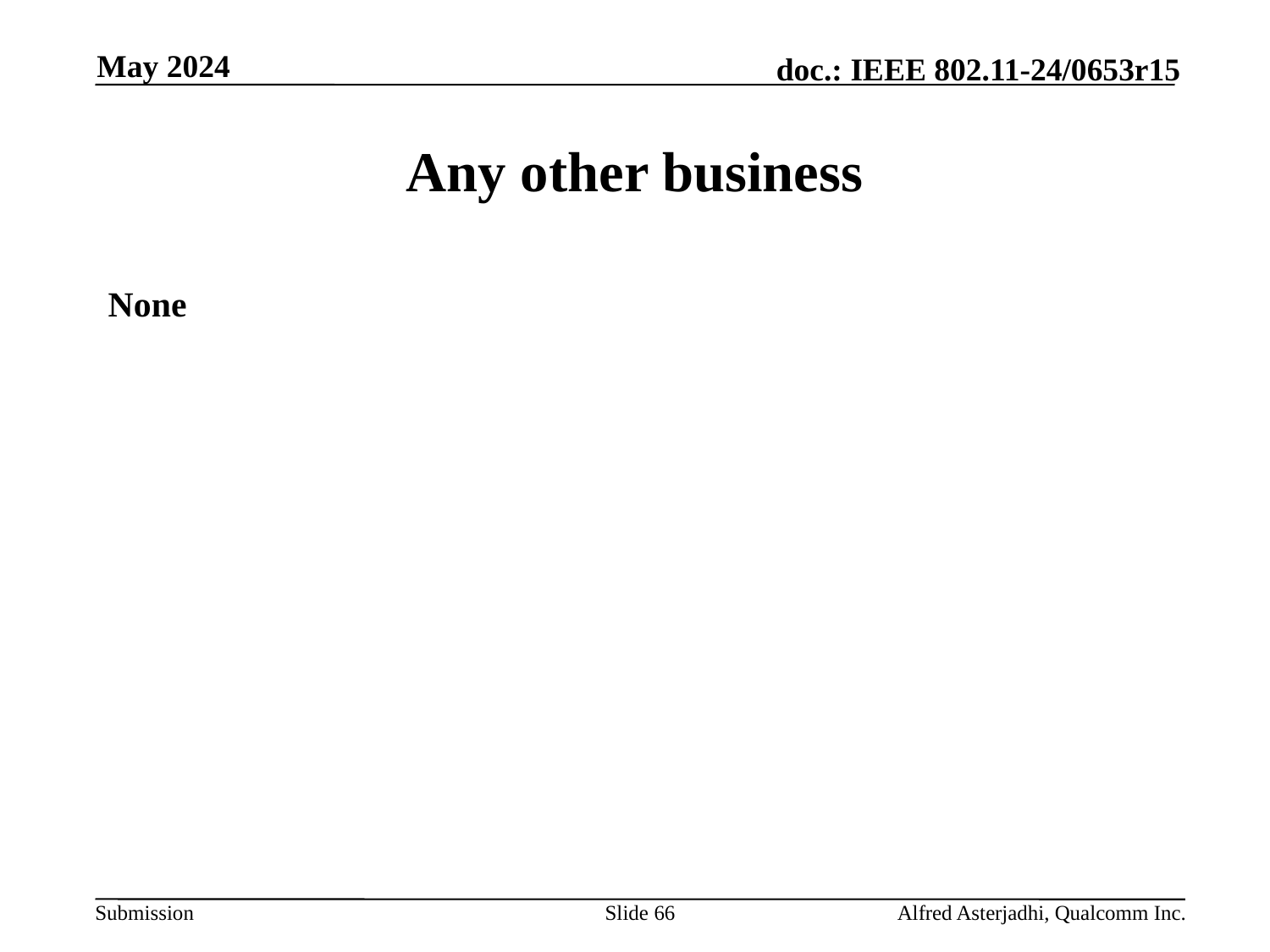

May 2024
# Any other business
None
Slide 66
Alfred Asterjadhi, Qualcomm Inc.